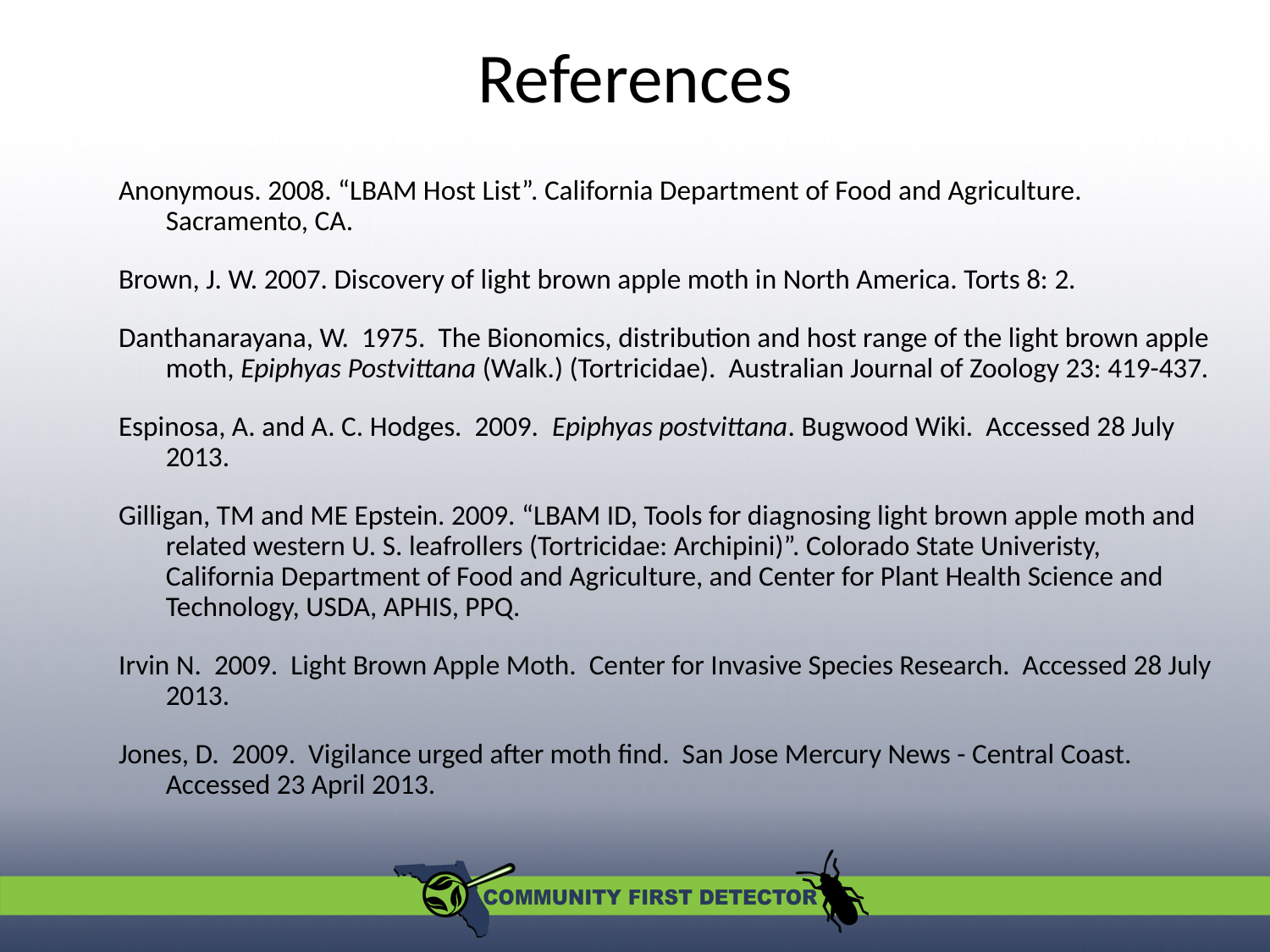

# References
Anonymous. 2008. “LBAM Host List”. California Department of Food and Agriculture. Sacramento, CA.

Brown, J. W. 2007. Discovery of light brown apple moth in North America. Torts 8: 2.

Danthanarayana, W.  1975.  The Bionomics, distribution and host range of the light brown apple moth, Epiphyas Postvittana (Walk.) (Tortricidae).  Australian Journal of Zoology 23: 419-437.

Espinosa, A. and A. C. Hodges.  2009.  Epiphyas postvittana. Bugwood Wiki.  Accessed 28 July 2013.

Gilligan, TM and ME Epstein. 2009. “LBAM ID, Tools for diagnosing light brown apple moth and related western U. S. leafrollers (Tortricidae: Archipini)”. Colorado State Univeristy, California Department of Food and Agriculture, and Center for Plant Health Science and Technology, USDA, APHIS, PPQ.

Irvin N.  2009.  Light Brown Apple Moth.  Center for Invasive Species Research.  Accessed 28 July 2013.

Jones, D.  2009.  Vigilance urged after moth find.  San Jose Mercury News - Central Coast. Accessed 23 April 2013.